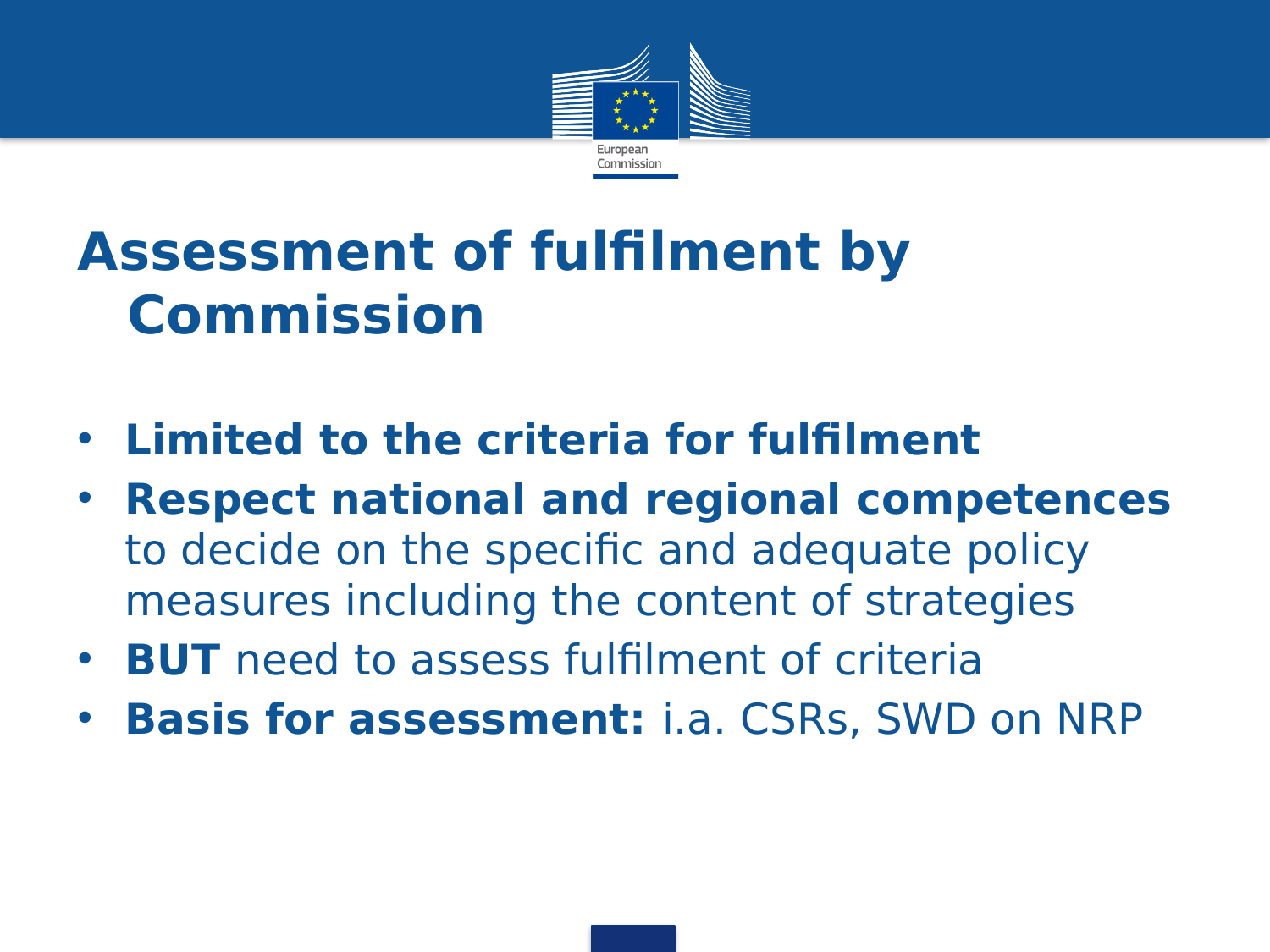

# Assessment of fulfilment by Commission
Limited to the criteria for fulfilment
Respect national and regional competences to decide on the specific and adequate policy measures including the content of strategies
BUT need to assess fulfilment of criteria
Basis for assessment: i.a. CSRs, SWD on NRP